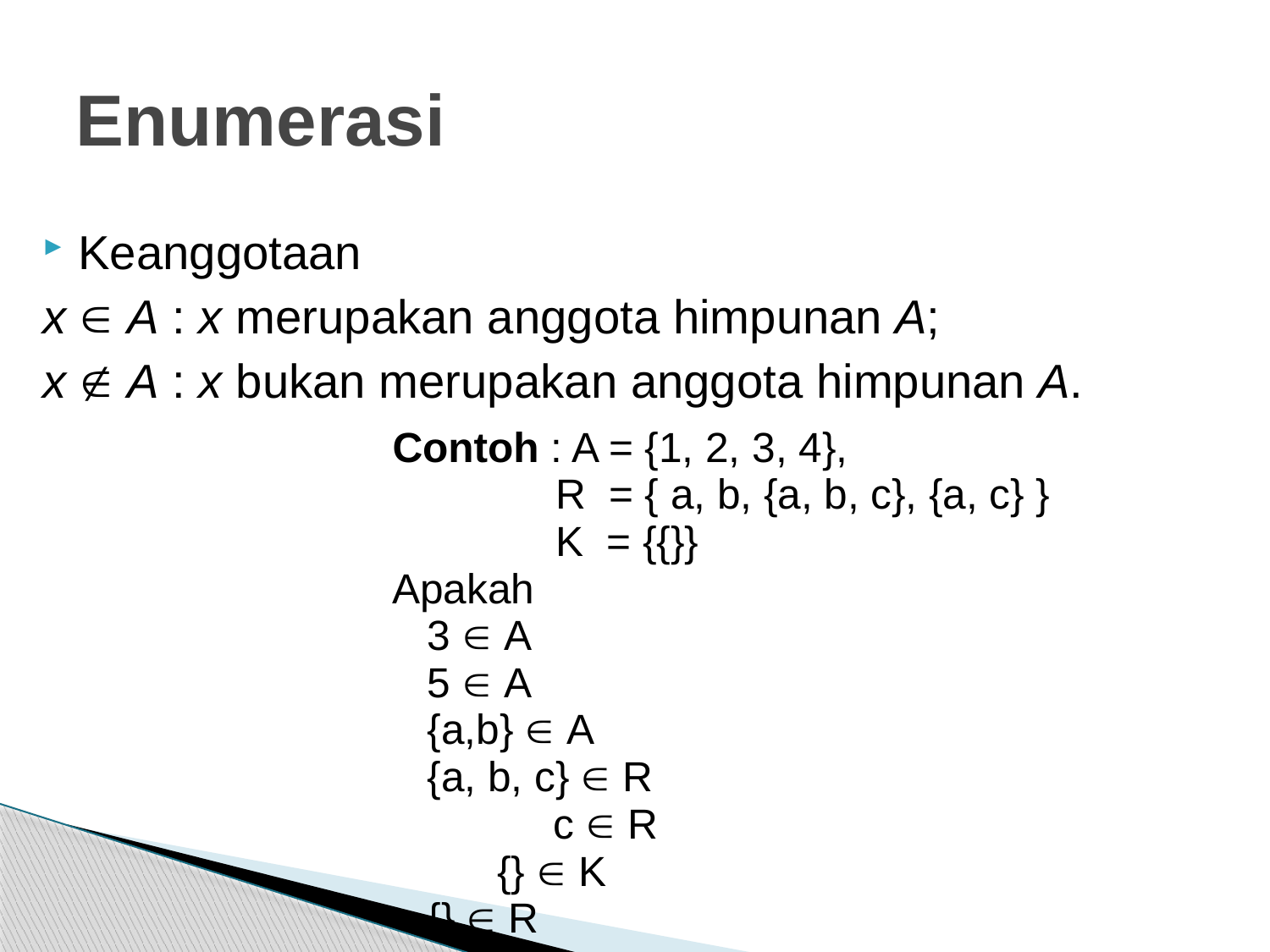

# Enumerasi
Keanggotaan
x ∈ A : x merupakan anggota himpunan A;
x ∉ A : x bukan merupakan anggota himpunan A.
Contoh : A = {1, 2, 3, 4},
              R  = { a, b, {a, b, c}, {a, c} }
              K  = {{}}
Apakah
		3 ∈ A
		5 ∈ A
		{a,b} ∈ A
		{a, b, c} ∈ R
       	c ∈ R
  	      {} ∈ K
		{} ∈ R